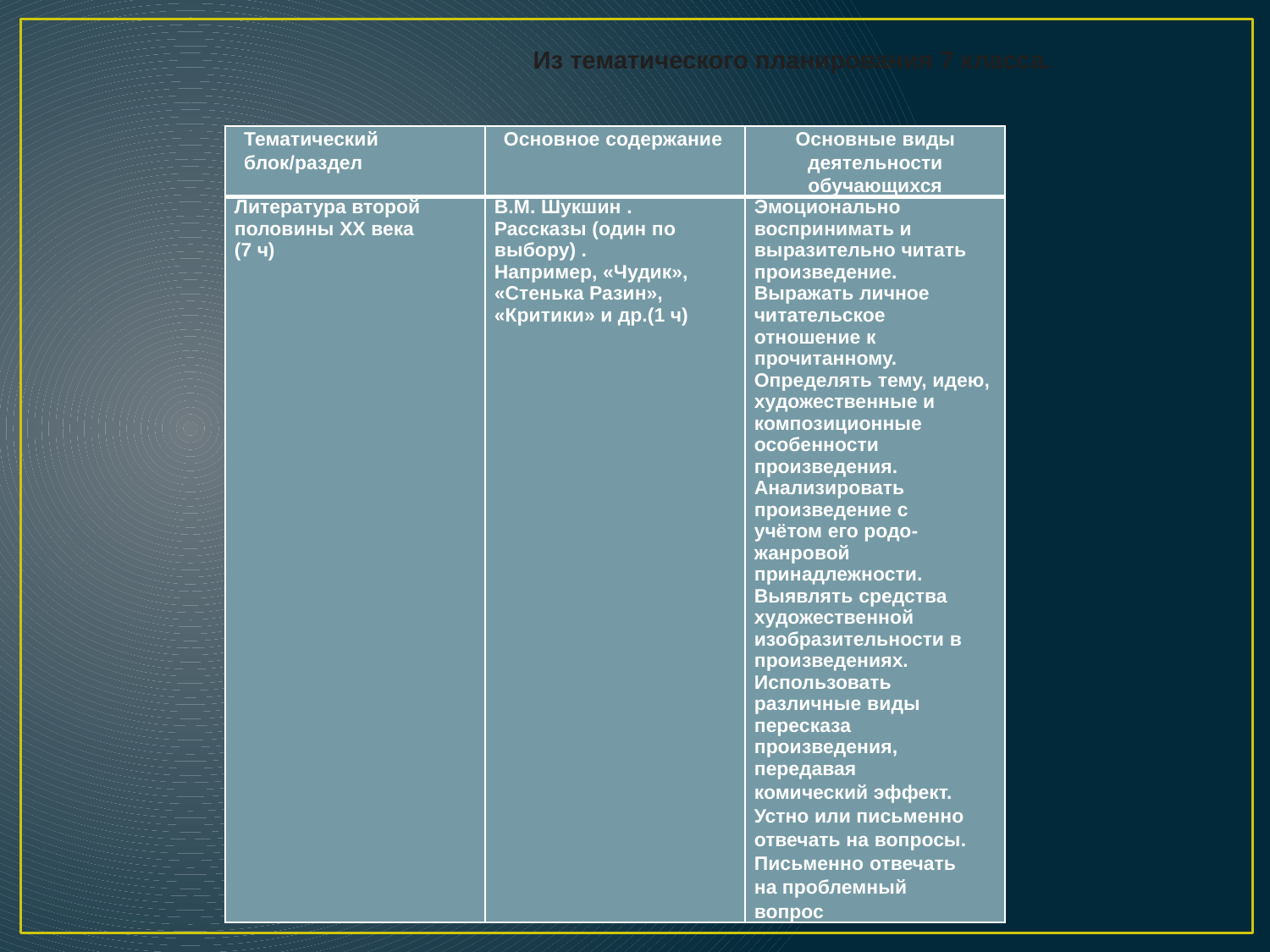

Из тематического планирования 7 класса.

| Тематический блок/раздел | Основное содержание | Основные виды деятельности обучающихся |
| --- | --- | --- |
| Литература второй половины XX века (7 ч) | В.М. Шукшин . Рассказы (один по выбору) . Например, «Чудик», «Стенька Разин», «Критики» и др.(1 ч) | Эмоционально воспринимать и выразительно читать произведение. Выражать личное читательское отношение к прочитанному. Определять тему, идею, художественные и композиционные особенности произведения. Анализировать произведение с учётом его родо-жанровой принадлежности. Выявлять средства художественной изобразительности в произведениях. Использовать различные виды пересказа произведения, передавая комический эффект. Устно или письменно отвечать на вопросы. Письменно отвечать на проблемный вопрос |